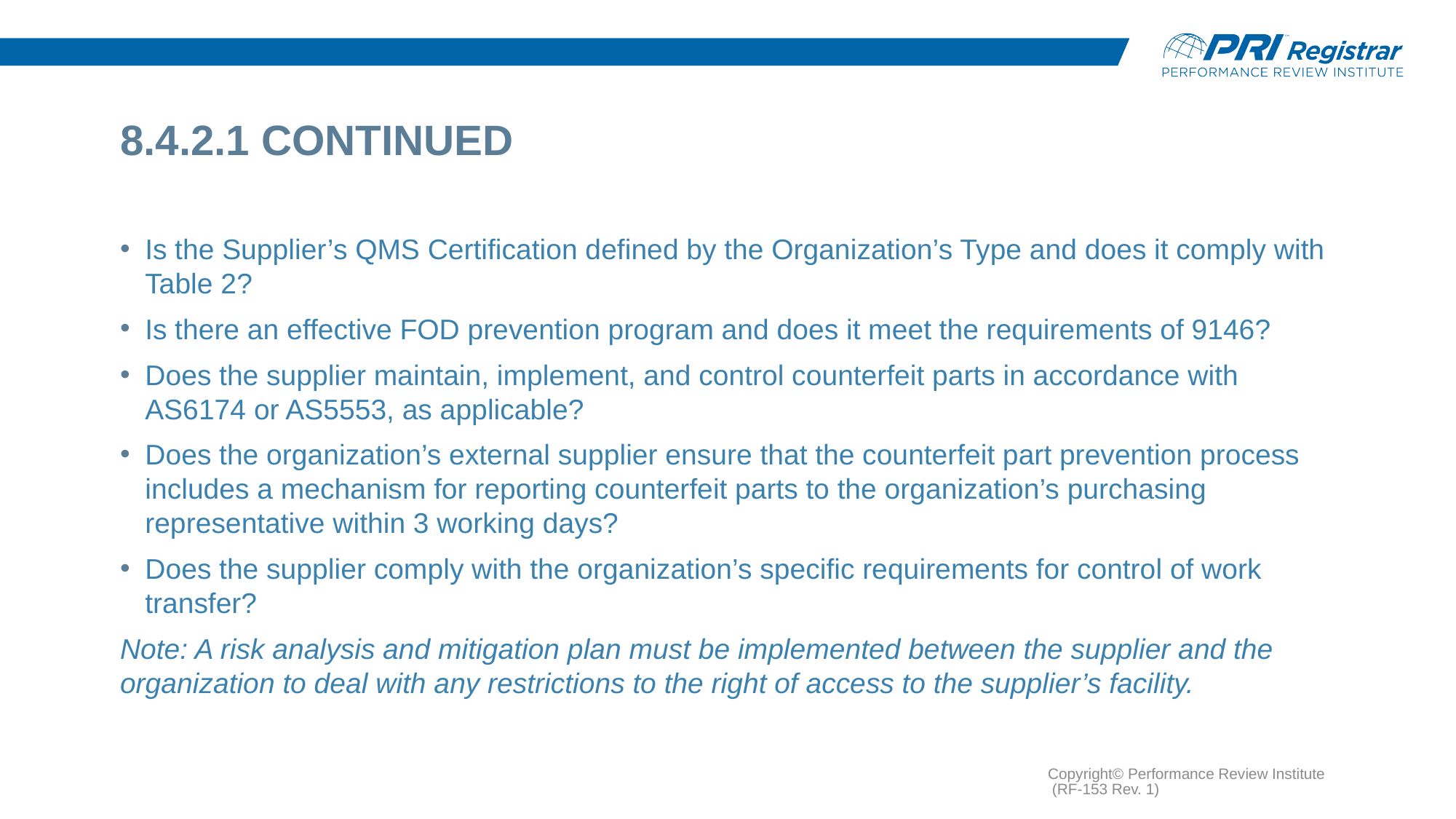

# 8.4.2.1 Continued

Is the Supplier’s QMS Certification defined by the Organization’s Type and does it comply with Table 2?
Is there an effective FOD prevention program and does it meet the requirements of 9146?
Does the supplier maintain, implement, and control counterfeit parts in accordance with AS6174 or AS5553, as applicable?
Does the organization’s external supplier ensure that the counterfeit part prevention process includes a mechanism for reporting counterfeit parts to the organization’s purchasing representative within 3 working days?
Does the supplier comply with the organization’s specific requirements for control of work transfer?
Note: A risk analysis and mitigation plan must be implemented between the supplier and the organization to deal with any restrictions to the right of access to the supplier’s facility.

Copyright© Performance Review Institute (RF-153 Rev. 1)